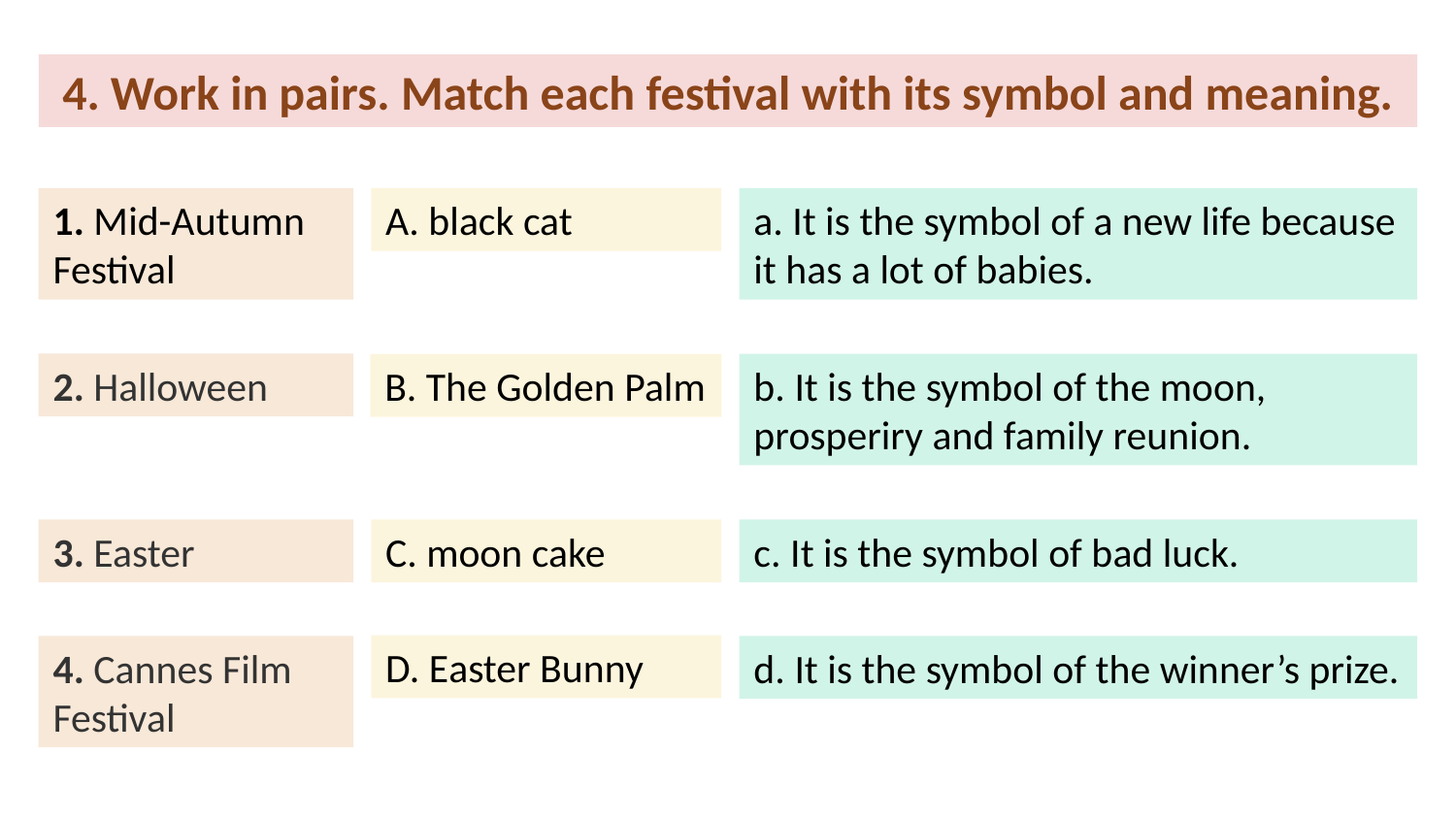

4. Work in pairs. Match each festival with its symbol and meaning.
1. Mid-Autumn Festival
A. black cat
a. It is the symbol of a new life because it has a lot of babies.
2. Halloween
b. It is the symbol of the moon, prosperiry and family reunion.
B. The Golden Palm
3. Easter
C. moon cake
c. It is the symbol of bad luck.
D. Easter Bunny
4. Cannes Film Festival
d. It is the symbol of the winner’s prize.